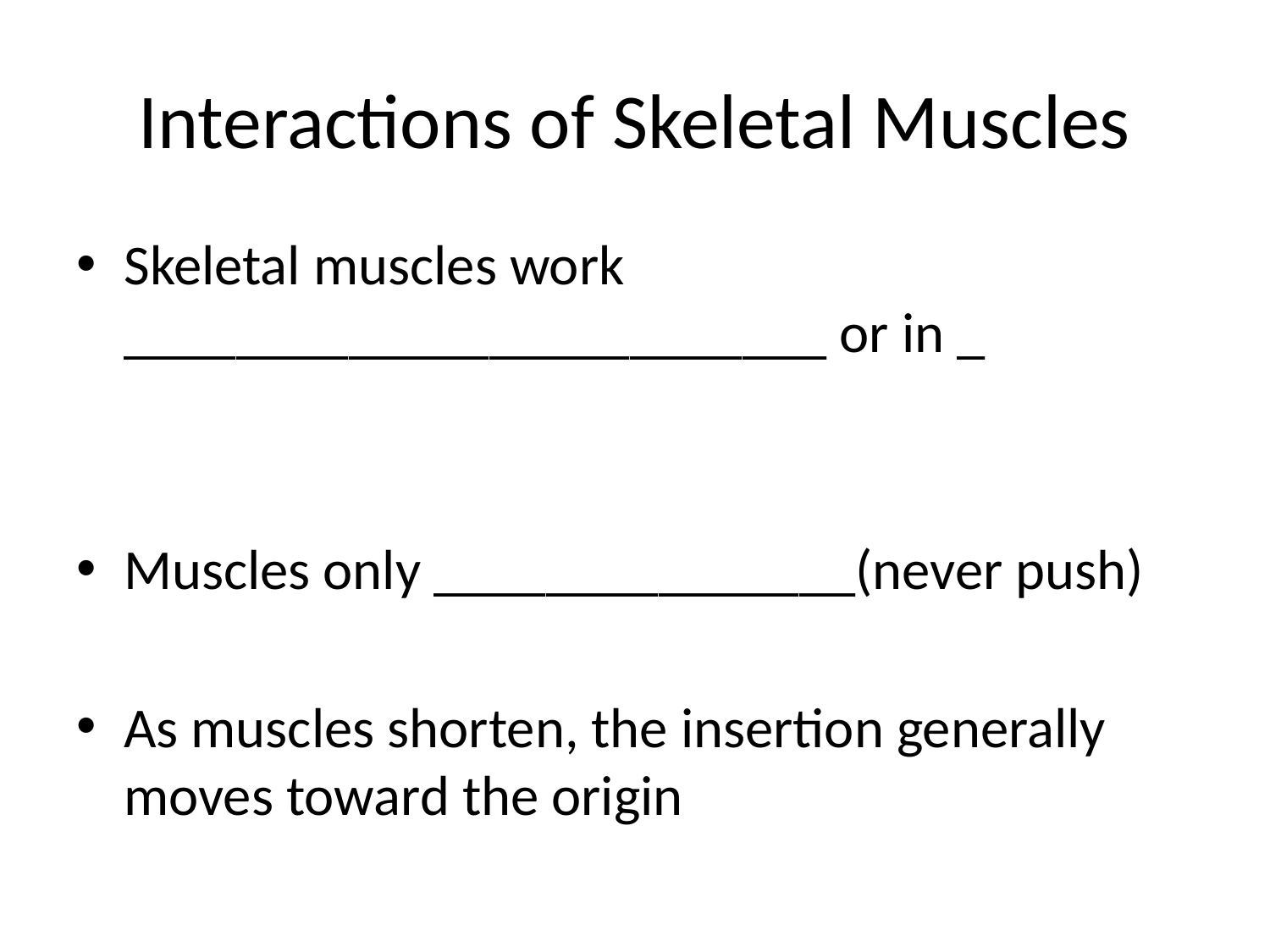

# Interactions of Skeletal Muscles
Skeletal muscles work _________________________ or in _

Muscles only _______________(never push)

As muscles shorten, the insertion generally moves toward the origin